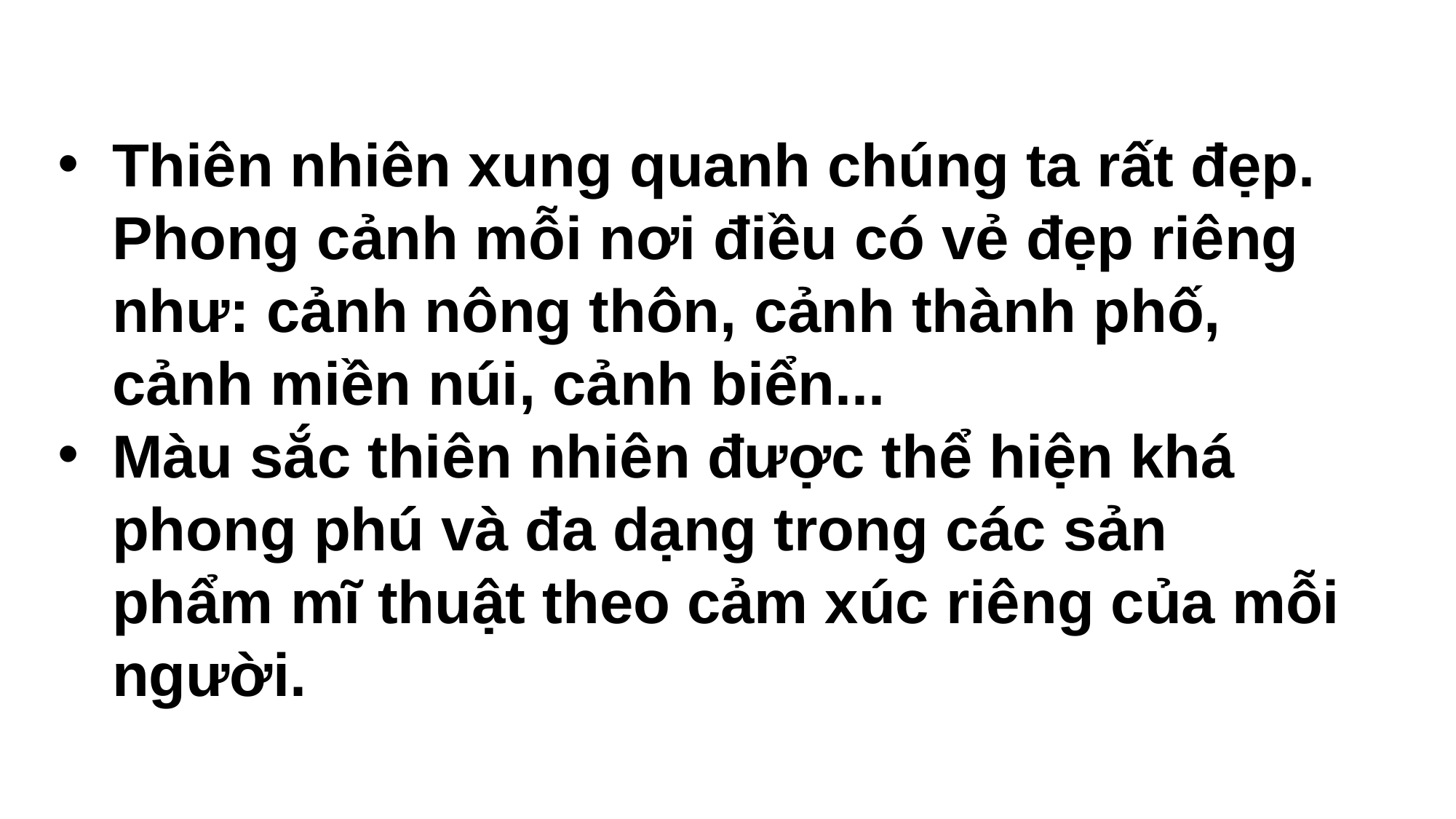

Thiên nhiên xung quanh chúng ta rất đẹp. Phong cảnh mỗi nơi điều có vẻ đẹp riêng như: cảnh nông thôn, cảnh thành phố, cảnh miền núi, cảnh biển...
Màu sắc thiên nhiên được thể hiện khá phong phú và đa dạng trong các sản phẩm mĩ thuật theo cảm xúc riêng của mỗi người.